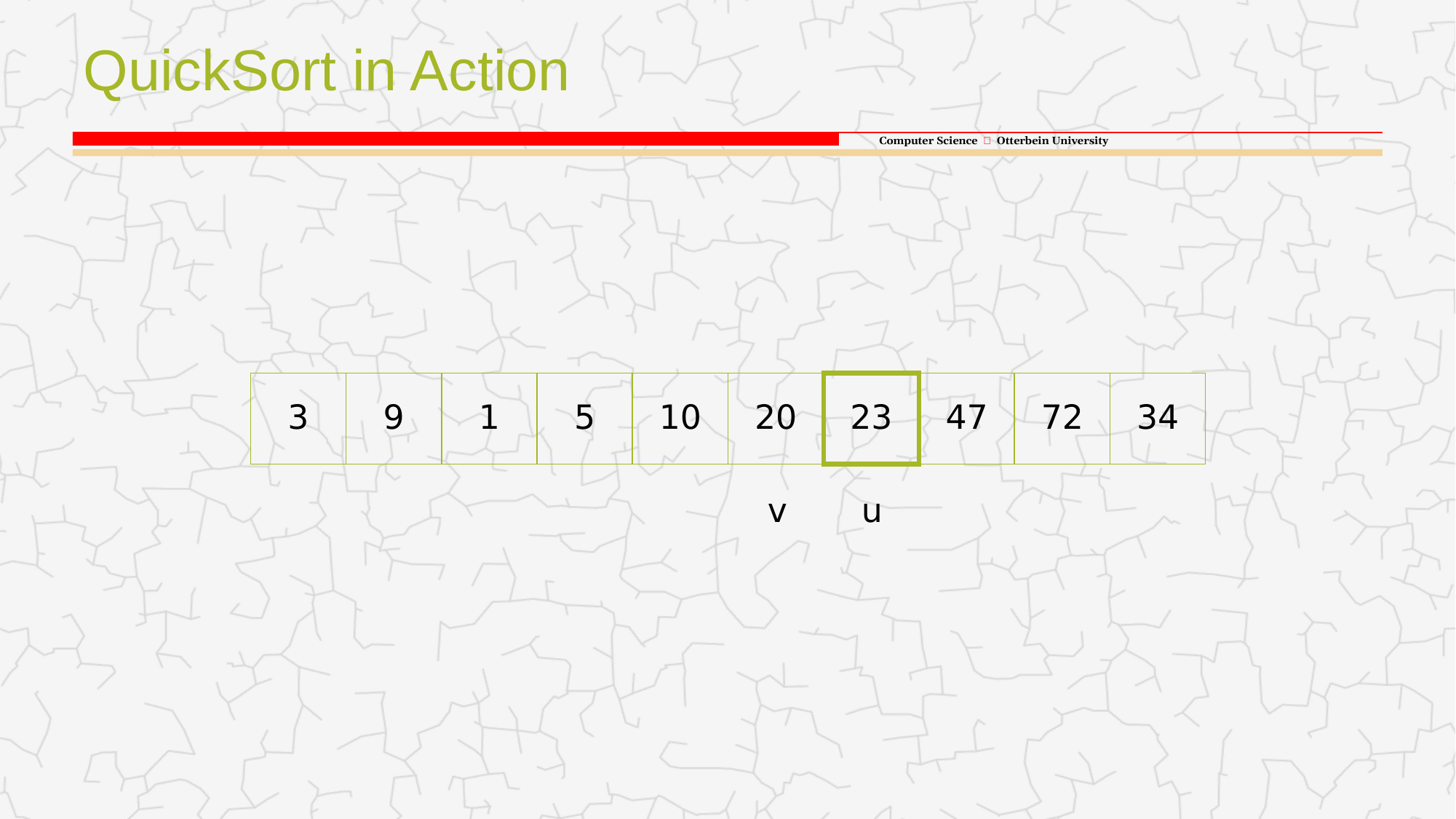

# QuickSort in Action
3
9
1
5
10
20
23
47
72
34
v
u